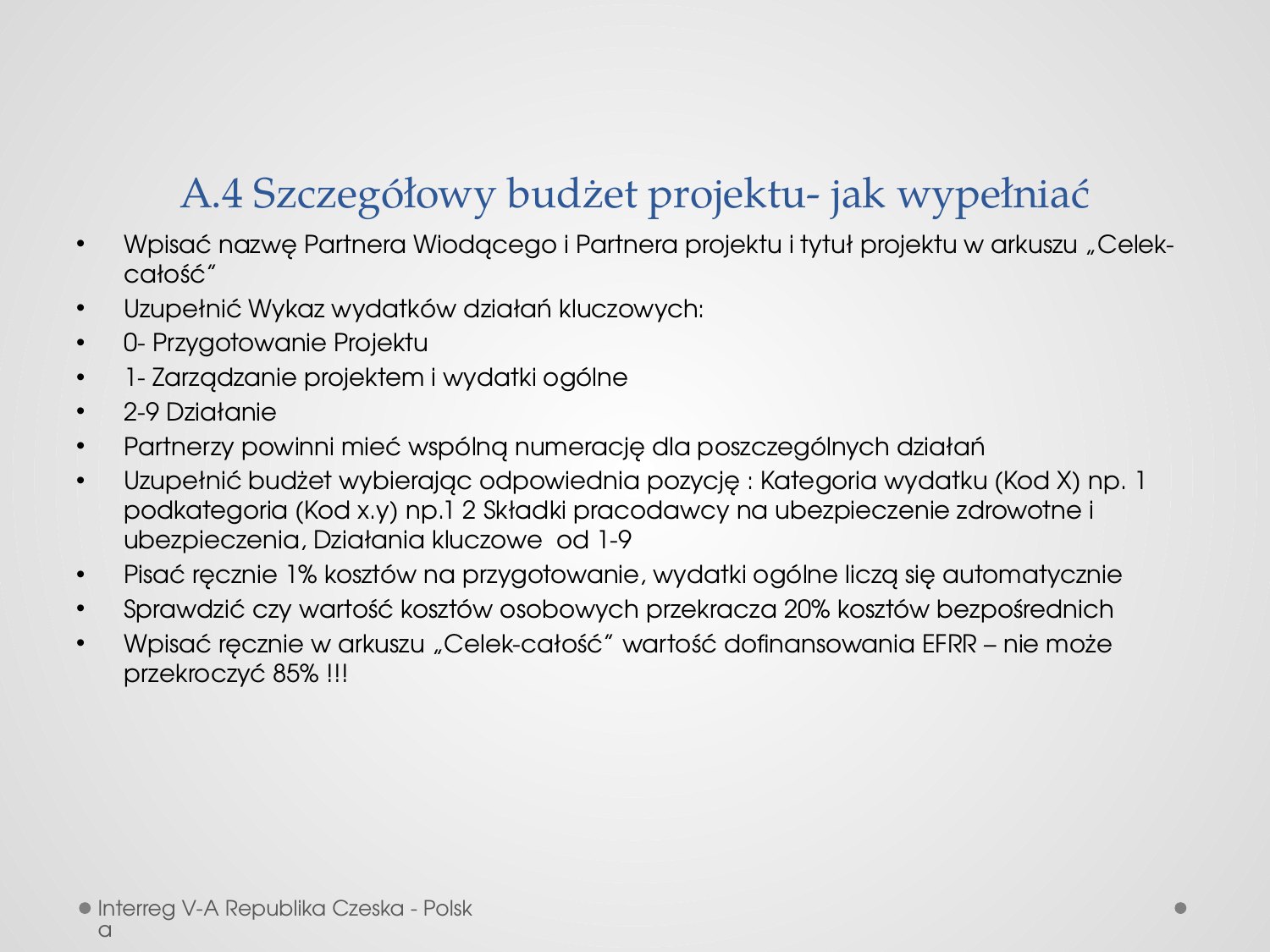

# A.4 Szczegółowy budżet projektu- jak wypełniać
Wpisać nazwę Partnera Wiodącego i Partnera projektu i tytuł projektu w arkuszu „Celek-całość”
Uzupełnić Wykaz wydatków działań kluczowych:
0- Przygotowanie Projektu
1- Zarządzanie projektem i wydatki ogólne
2-9 Działanie
Partnerzy powinni mieć wspólną numerację dla poszczególnych działań
Uzupełnić budżet wybierając odpowiednia pozycję : Kategoria wydatku (Kod X) np. 1 podkategoria (Kod x.y) np.1 2 Składki pracodawcy na ubezpieczenie zdrowotne i ubezpieczenia, Działania kluczowe  od 1-9
Pisać ręcznie 1% kosztów na przygotowanie, wydatki ogólne liczą się automatycznie
Sprawdzić czy wartość kosztów osobowych przekracza 20% kosztów bezpośrednich
Wpisać ręcznie w arkuszu „Celek-całość” wartość dofinansowania EFRR – nie może przekroczyć 85% !!!

Interreg V-A Republika Czeska - Polska